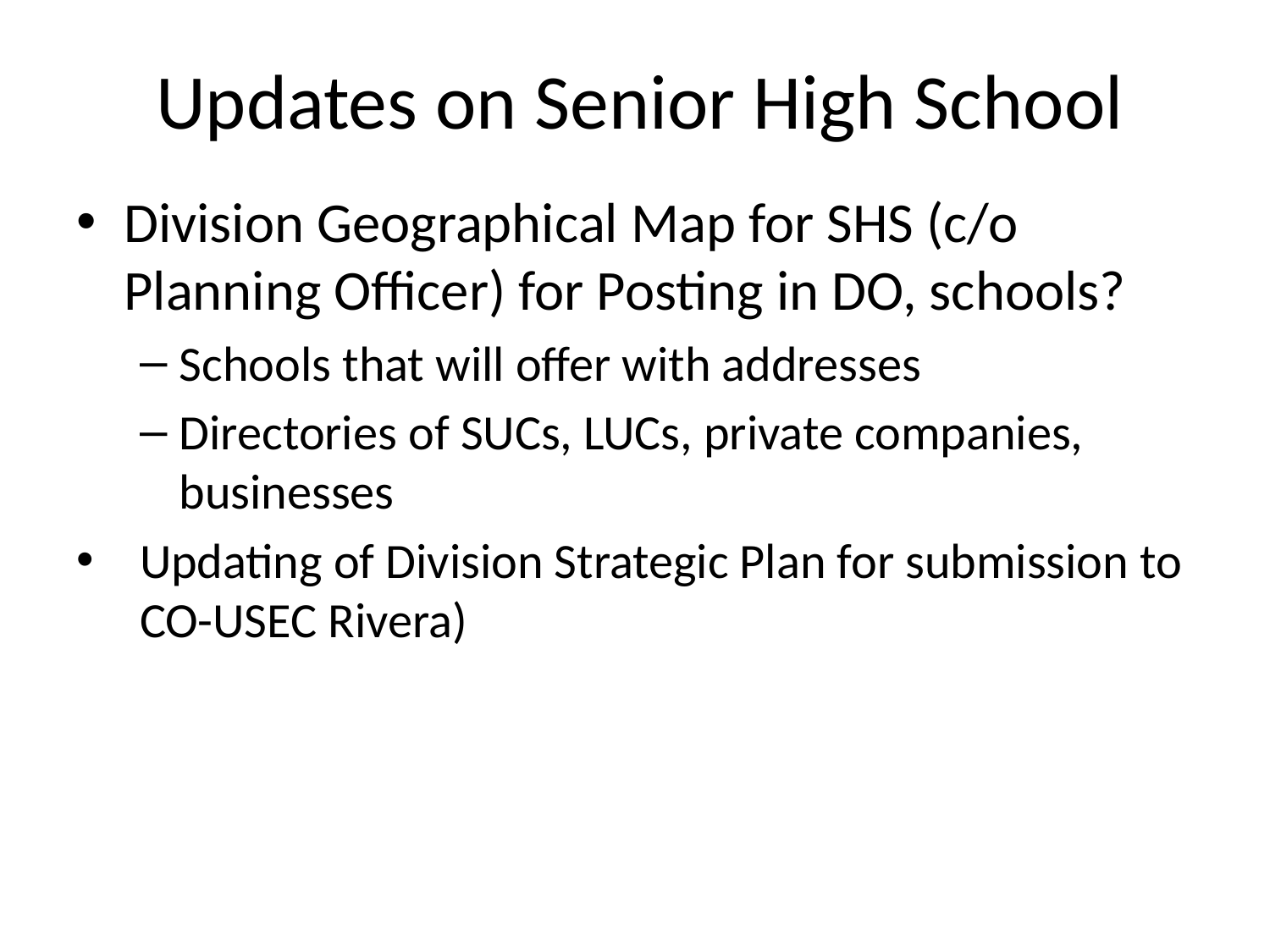

# Updates on Senior High School
Division Geographical Map for SHS (c/o Planning Officer) for Posting in DO, schools?
Schools that will offer with addresses
Directories of SUCs, LUCs, private companies, businesses
Updating of Division Strategic Plan for submission to CO-USEC Rivera)